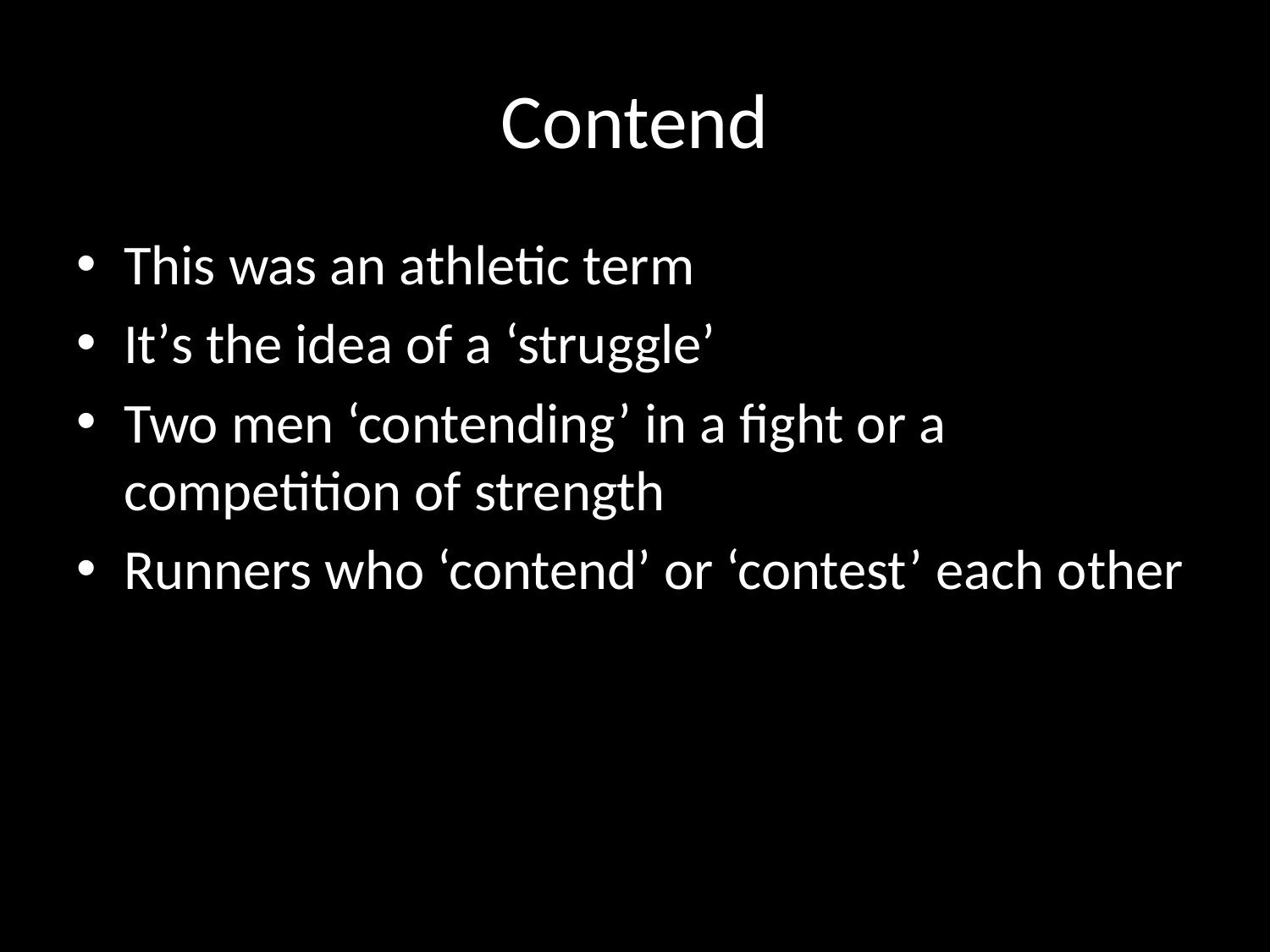

# Contend
This was an athletic term
It’s the idea of a ‘struggle’
Two men ‘contending’ in a fight or a competition of strength
Runners who ‘contend’ or ‘contest’ each other